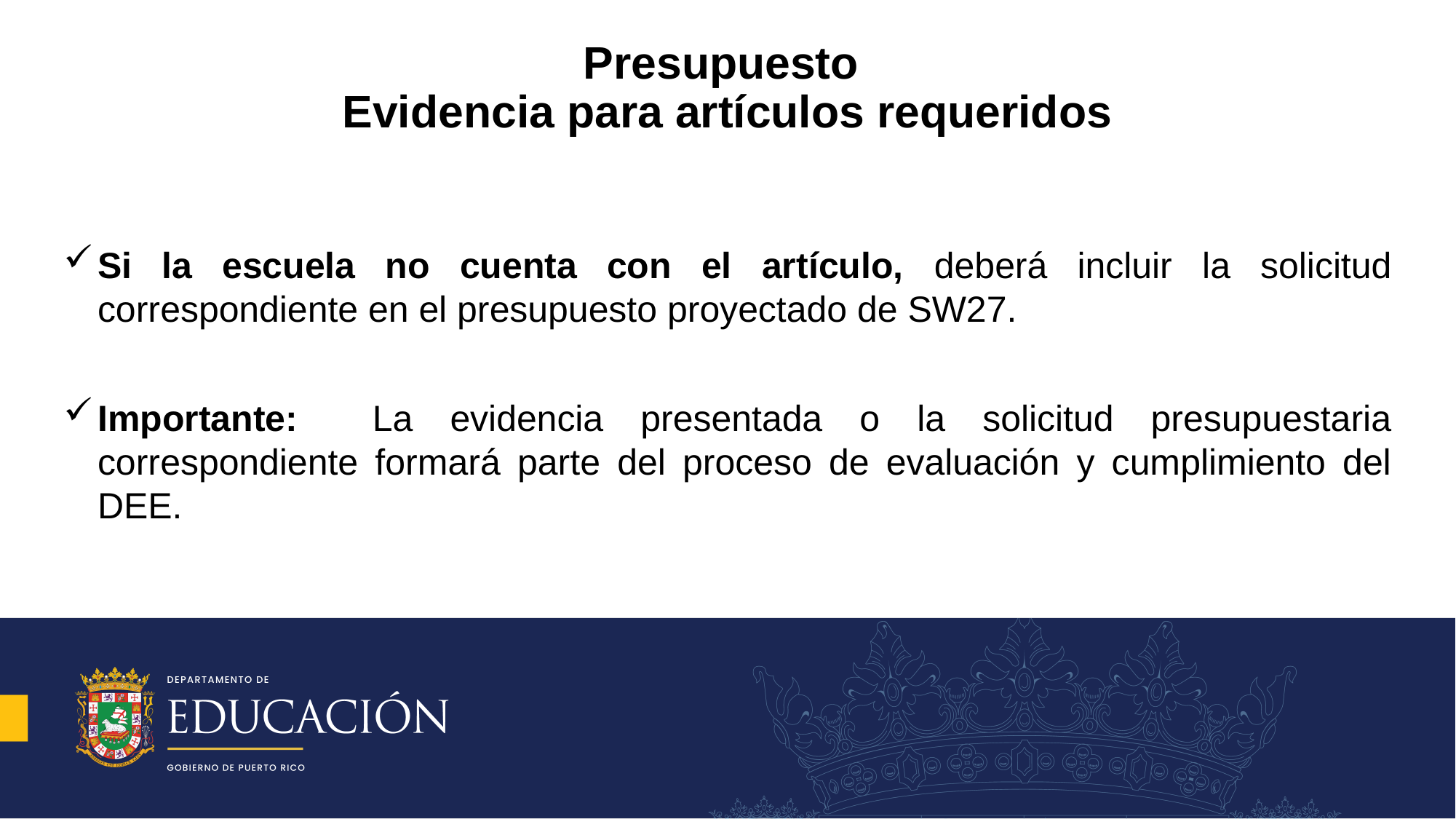

# Presupuesto Evidencia para artículos requeridos
Si la escuela no cuenta con el artículo, deberá incluir la solicitud correspondiente en el presupuesto proyectado de SW27.

Importante:  La evidencia presentada o la solicitud presupuestaria correspondiente formará parte del proceso de evaluación y cumplimiento del DEE.